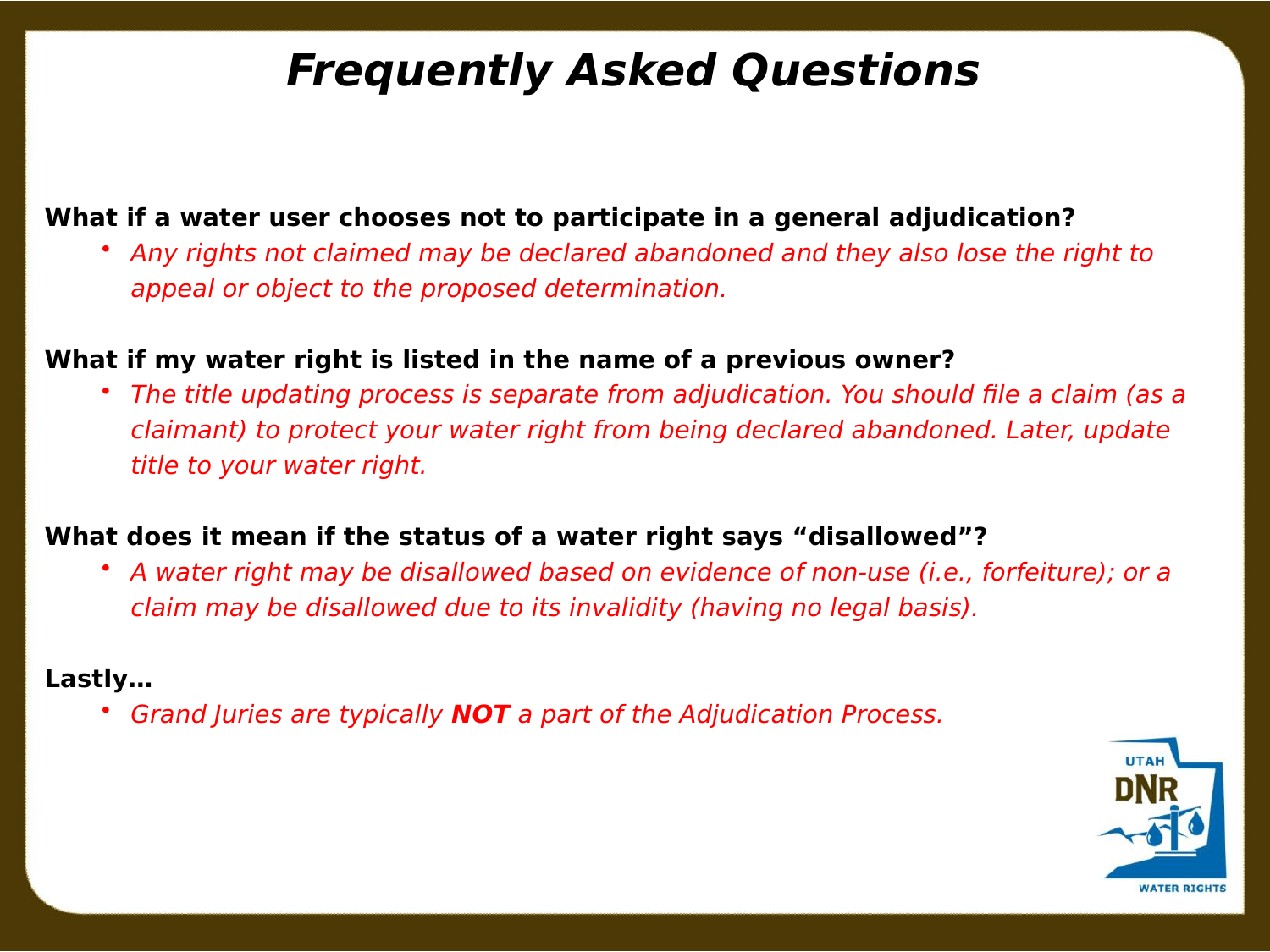

Frequently Asked Questions
What if a water user chooses not to participate in a general adjudication?
Any rights not claimed may be declared abandoned and they also lose the right to appeal or object to the proposed determination.

What if my water right is listed in the name of a previous owner?
The title updating process is separate from adjudication. You should file a claim (as a claimant) to protect your water right from being declared abandoned. Later, update title to your water right.

What does it mean if the status of a water right says “disallowed”?
A water right may be disallowed based on evidence of non-use (i.e., forfeiture); or a claim may be disallowed due to its invalidity (having no legal basis).

Lastly…
Grand Juries are typically NOT a part of the Adjudication Process.